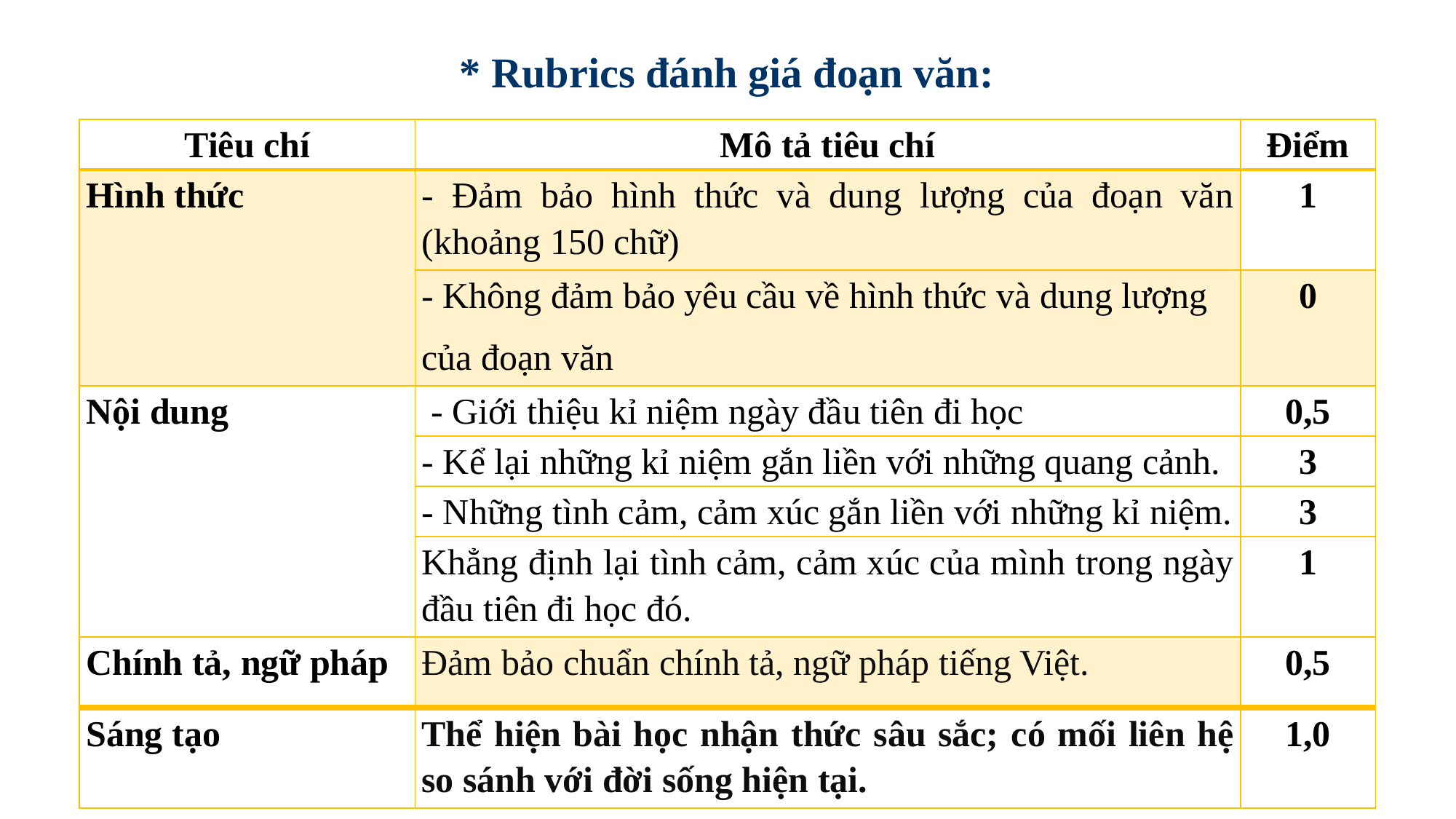

* Rubrics đánh giá đoạn văn:
| Tiêu chí | Mô tả tiêu chí | Điểm |
| --- | --- | --- |
| Hình thức | - Đảm bảo hình thức và dung lượng của đoạn văn (khoảng 150 chữ) | 1 |
|  | - Không đảm bảo yêu cầu về hình thức và dung lượng của đoạn văn | 0 |
| Nội dung | - Giới thiệu kỉ niệm ngày đầu tiên đi học | 0,5 |
|  | - Kể lại những kỉ niệm gắn liền với những quang cảnh. | 3 |
|  | - Những tình cảm, cảm xúc gắn liền với những kỉ niệm. | 3 |
|  | Khẳng định lại tình cảm, cảm xúc của mình trong ngày đầu tiên đi học đó. | 1 |
| Chính tả, ngữ pháp | Đảm bảo chuẩn chính tả, ngữ pháp tiếng Việt. | 0,5 |
| Sáng tạo | Thể hiện bài học nhận thức sâu sắc; có mối liên hệ so sánh với đời sống hiện tại. | 1,0 |